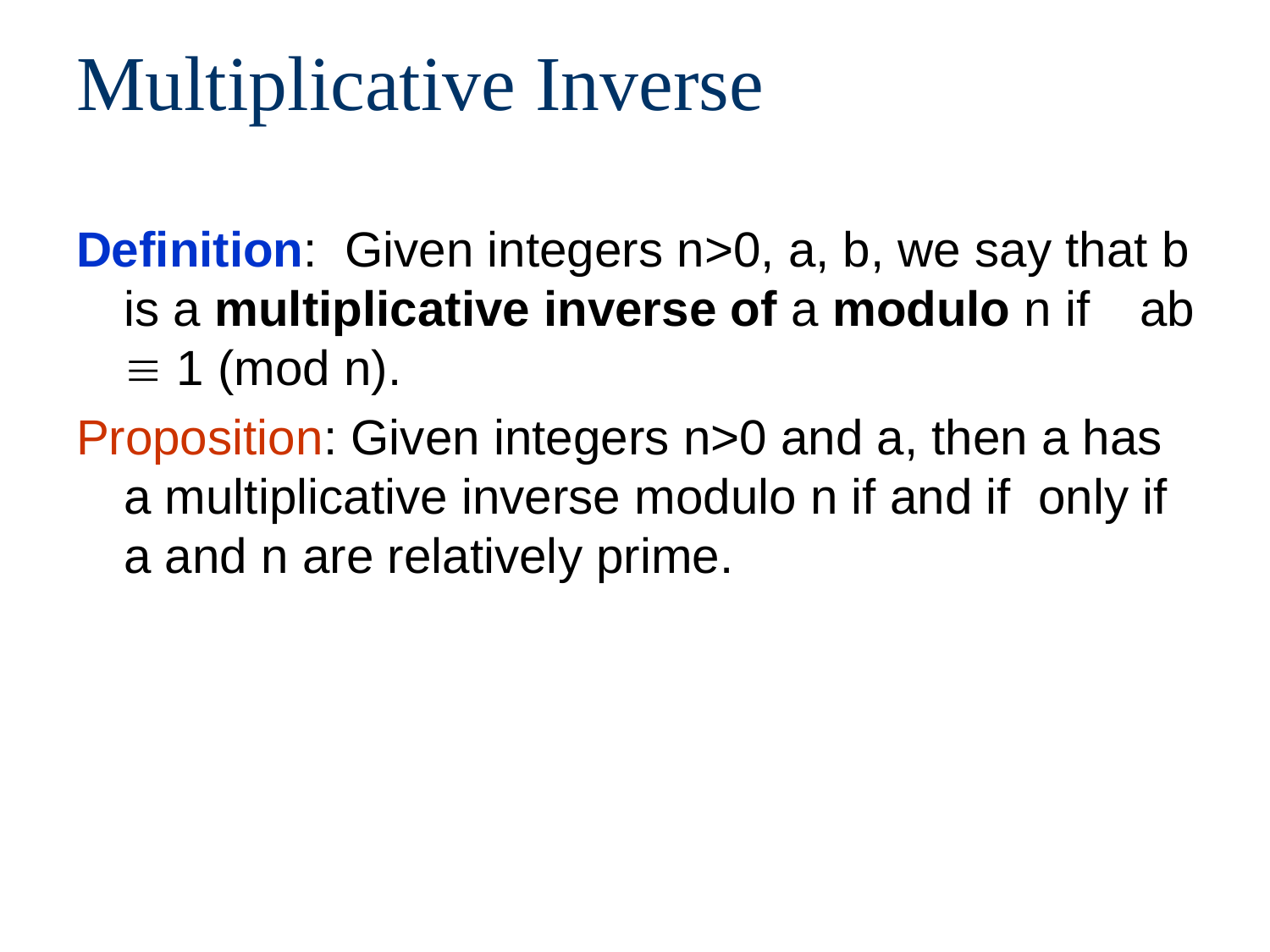

# Multiplicative Inverse
Definition:  Given integers n>0, a, b, we say that b is a multiplicative inverse of a modulo n if  	ab ≡ 1 (mod n).
Proposition: Given integers n>0 and a, then a has a multiplicative inverse modulo n if and if  only if a and n are relatively prime.